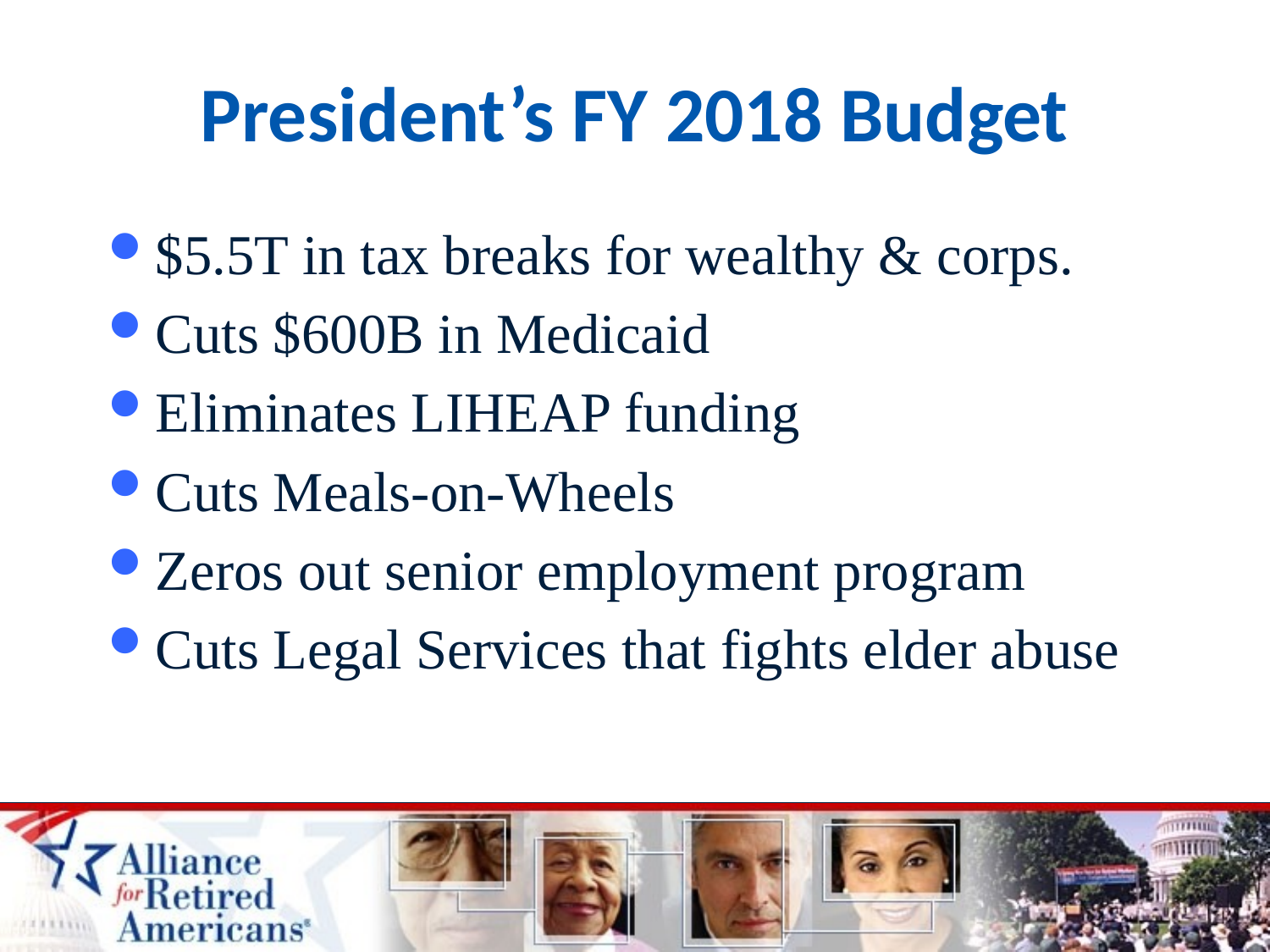

# President’s FY 2018 Budget
$5.5T in tax breaks for wealthy & corps.
Cuts $600B in Medicaid
Eliminates LIHEAP funding
Cuts Meals-on-Wheels
Zeros out senior employment program
Cuts Legal Services that fights elder abuse